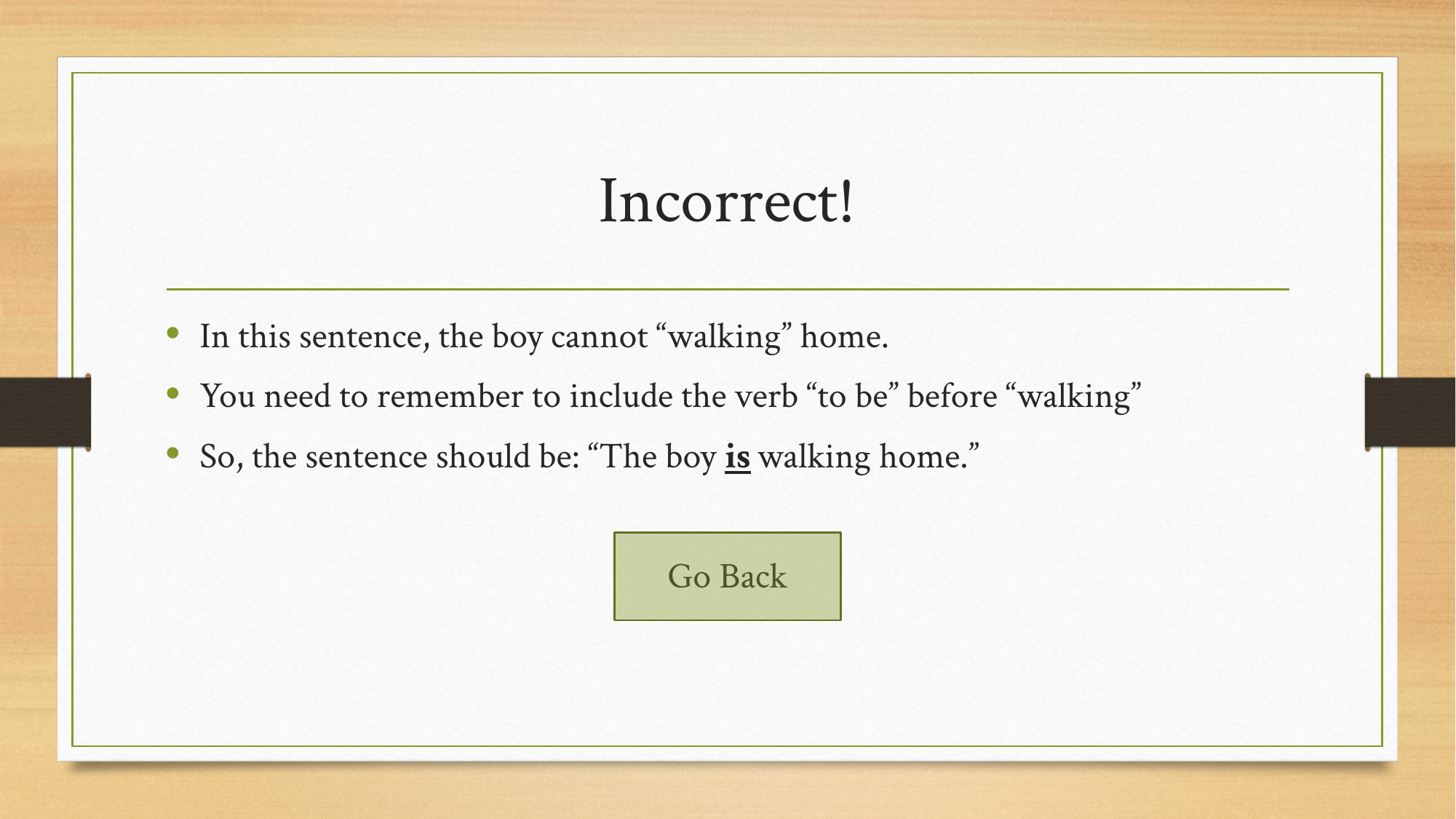

# Incorrect!
In this sentence, the boy cannot “walking” home.
You need to remember to include the verb “to be” before “walking”
So, the sentence should be: “The boy is walking home.”

Go Back